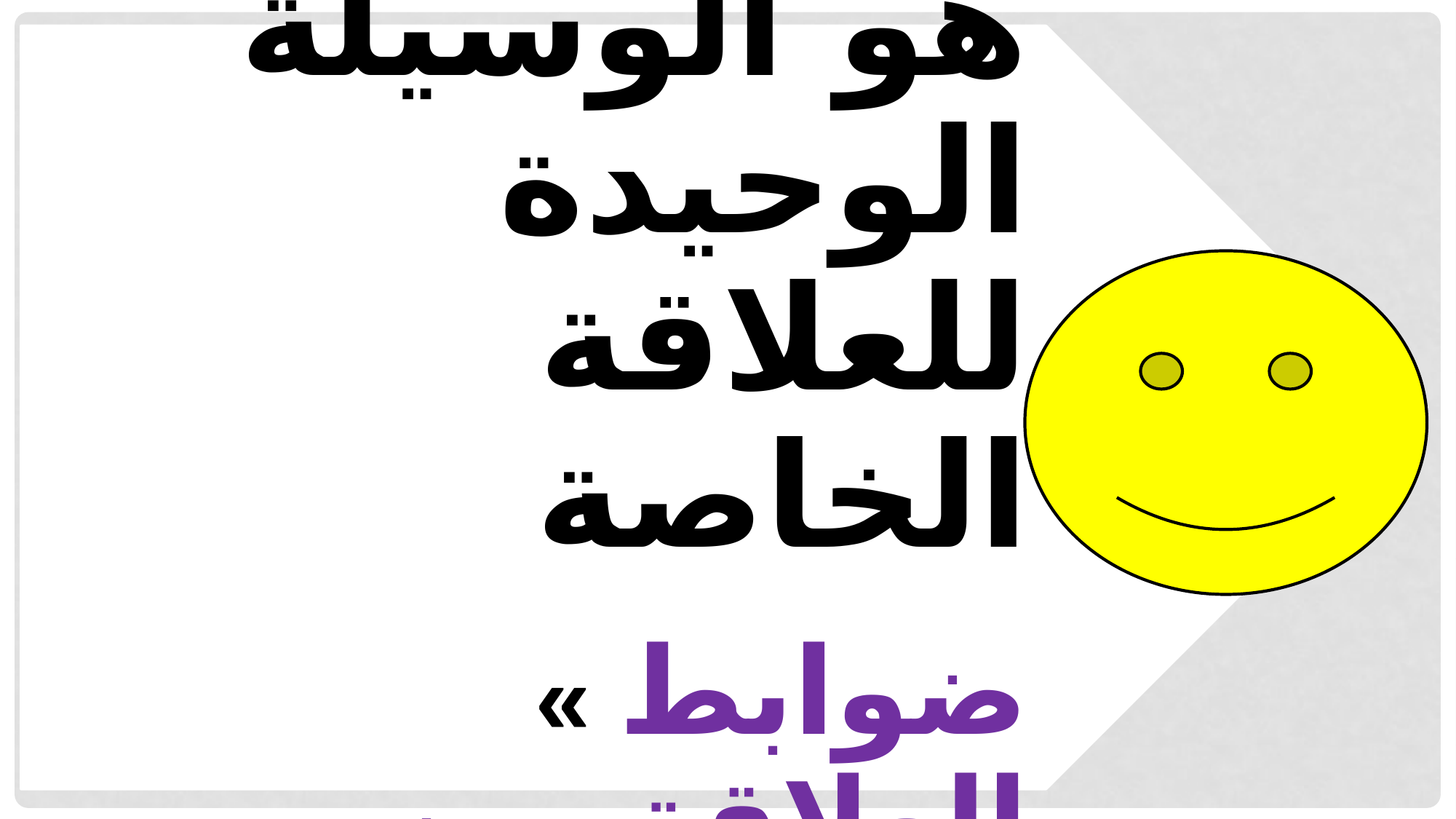

أولاً: الزواج هو الوسيلة الوحيدة للعلاقة الخاصة
 « ضوابط العلاقة بين الجنسين